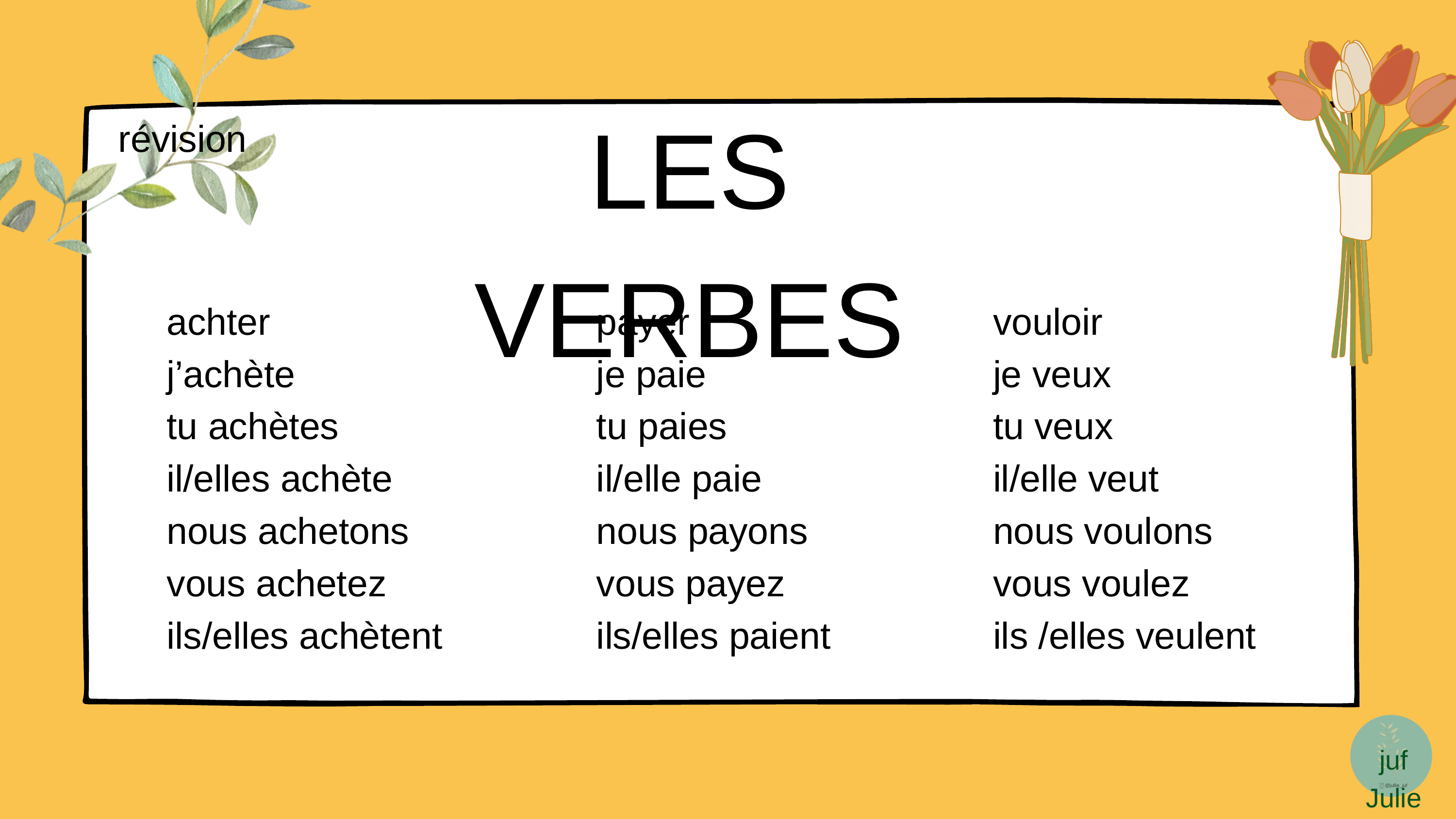

LES VERBES

révision
achter
j’achète
tu achètes
il/elles achète
nous achetons
vous achetez
ils/elles achètent
payer
je paie
tu paies
il/elle paie
nous payons
vous payez
ils/elles paient
vouloir
je veux
tu veux
il/elle veut
nous voulons
vous voulez
ils /elles veulent

juf Julie
@jullie_juf